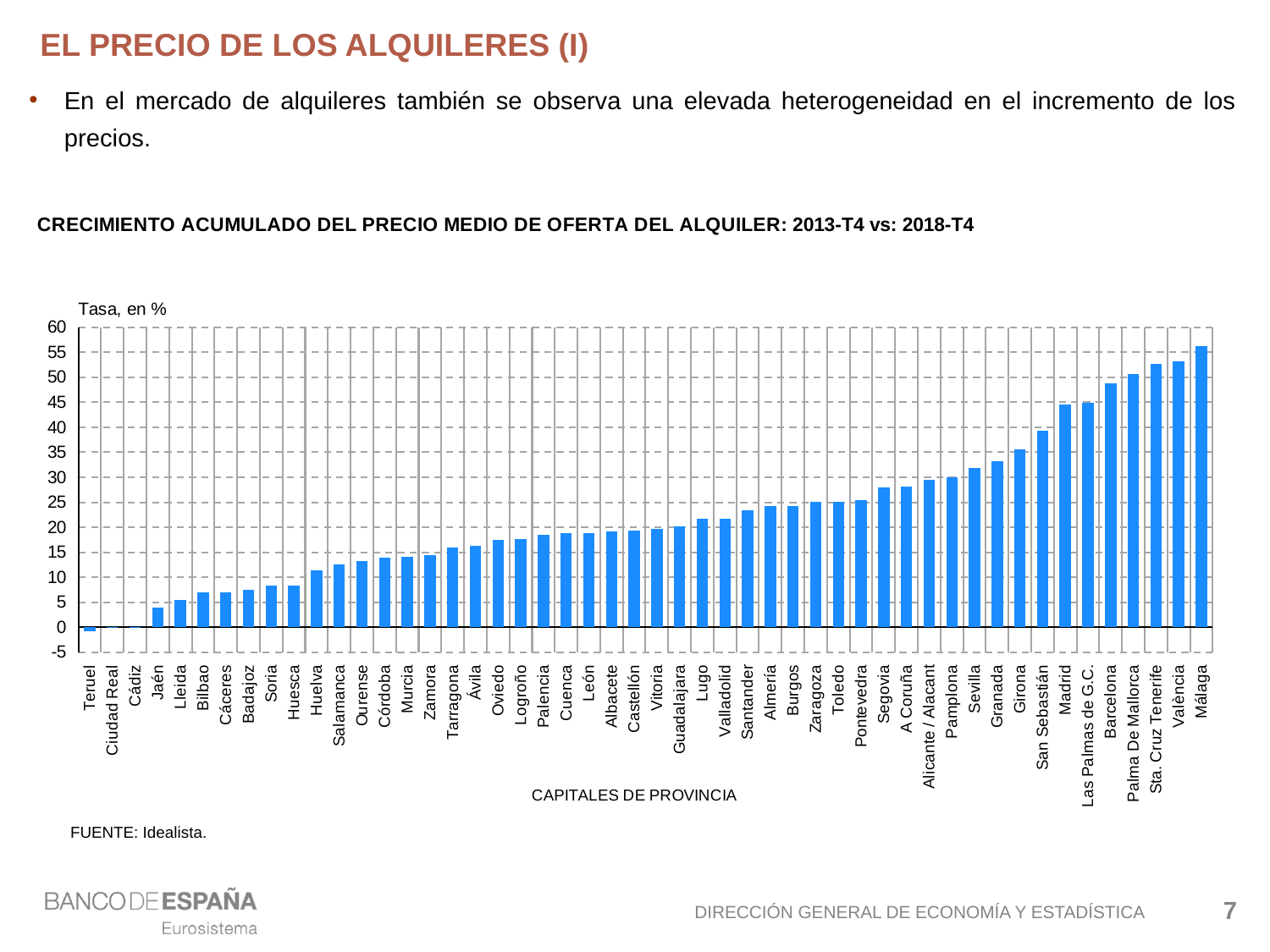

# EL PRECIO DE LOS ALQUILERES (I)
En el mercado de alquileres también se observa una elevada heterogeneidad en el incremento de los precios.

### Chart

| Category | CAPITALES DE PROVINCIA |
|---|---|
| Teruel | -0.7483560594246813 |
| Ciudad Real | -0.13977237113154733 |
| Cádiz | -0.09198324372531556 |
| Jaén | 3.9473992774373112 |
| Lleida | 5.48758812423107 |
| Bilbao | 6.956698860392387 |
| Cáceres | 6.9988223752988885 |
| Badajoz | 7.460693028828611 |
| Soria | 8.30705294253508 |
| Huesca | 8.309844428340496 |
| Huelva | 11.410731349049206 |
| Salamanca | 12.578216352588825 |
| Ourense | 13.235933752347048 |
| Córdoba | 13.894077357180631 |
| Murcia | 14.131353039940937 |
| Zamora | 14.446301854224766 |
| Tarragona | 15.987992183860438 |
| Ávila | 16.20789034907139 |
| Oviedo | 17.443453950221034 |
| Logroño | 17.589918962994915 |
| Palencia | 18.49649378292126 |
| Cuenca | 18.73589049080945 |
| León | 18.8231795973742 |
| Albacete | 19.236494591372193 |
| Castellón | 19.378405745552303 |
| Vitoria | 19.694874704862226 |
| Guadalajara | 20.194168626891468 |
| Lugo | 21.655589431126863 |
| Valladolid | 21.689289037043526 |
| Santander | 23.379671615696093 |
| Almería | 24.17423391695607 |
| Burgos | 24.319940471008128 |
| Zaragoza | 25.014448778183663 |
| Toledo | 25.142076434216698 |
| Pontevedra | 25.48092140072174 |
| Segovia | 27.950846913914916 |
| A Coruña | 28.108481532884966 |
| Alicante / Alacant | 29.453958707359213 |
| Pamplona | 30.074225381996733 |
| Sevilla | 31.833834471610572 |
| Granada | 33.29300521186543 |
| Girona | 35.56598304144021 |
| San Sebastián | 39.39139884023148 |
| Madrid | 44.489457059256345 |
| Las Palmas de G.C. | 44.82623328939649 |
| Barcelona | 48.70741419093616 |
| Palma De Mallorca | 50.68237546813137 |
| Sta. Cruz Tenerife | 52.65303975575625 |
| València | 53.15263157022879 |
| Málaga | 56.31025110789578 |
FUENTE: Idealista.
7